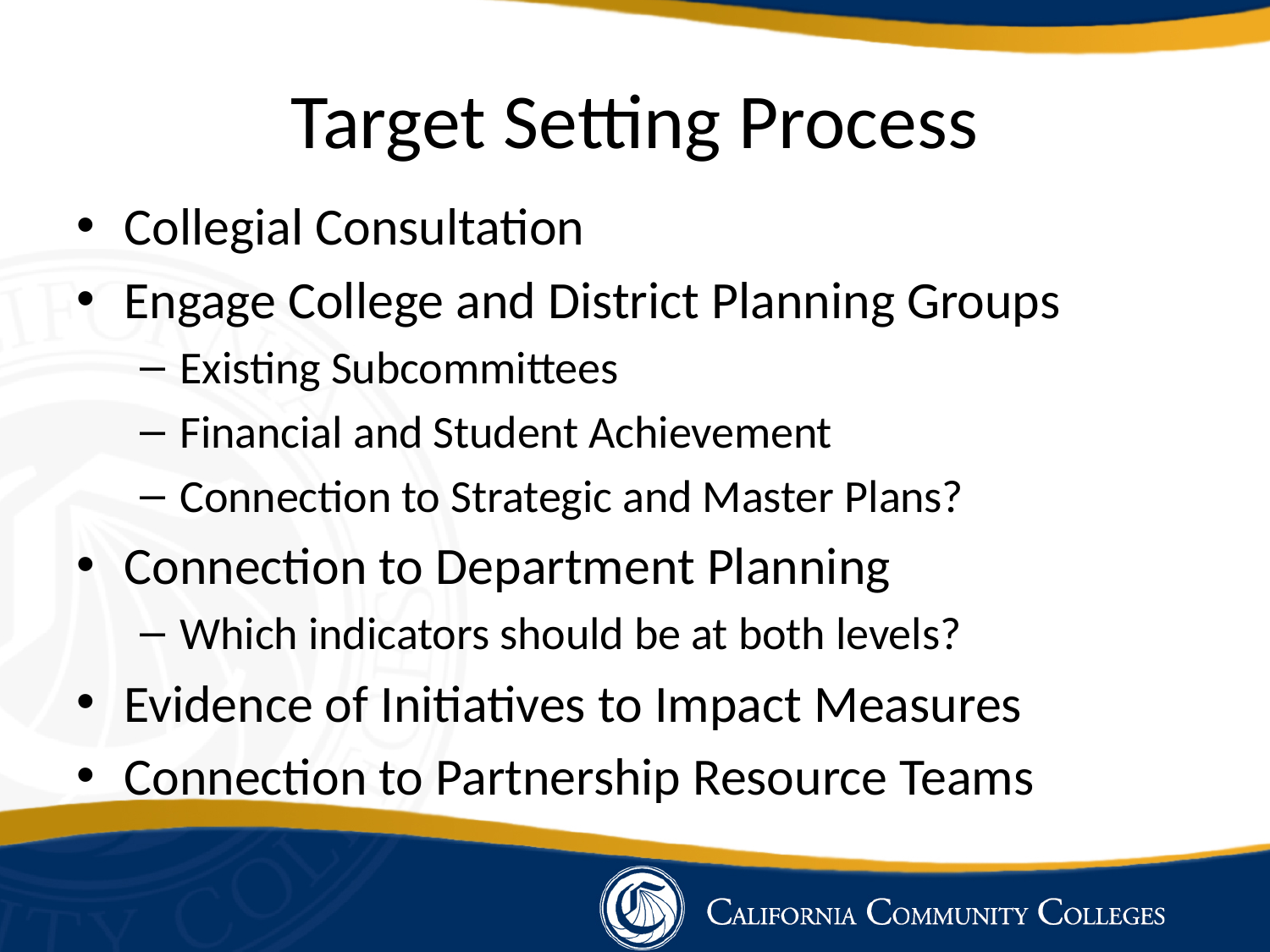

# Target Setting Process
Collegial Consultation
Engage College and District Planning Groups
Existing Subcommittees
Financial and Student Achievement
Connection to Strategic and Master Plans?
Connection to Department Planning
Which indicators should be at both levels?
Evidence of Initiatives to Impact Measures
Connection to Partnership Resource Teams